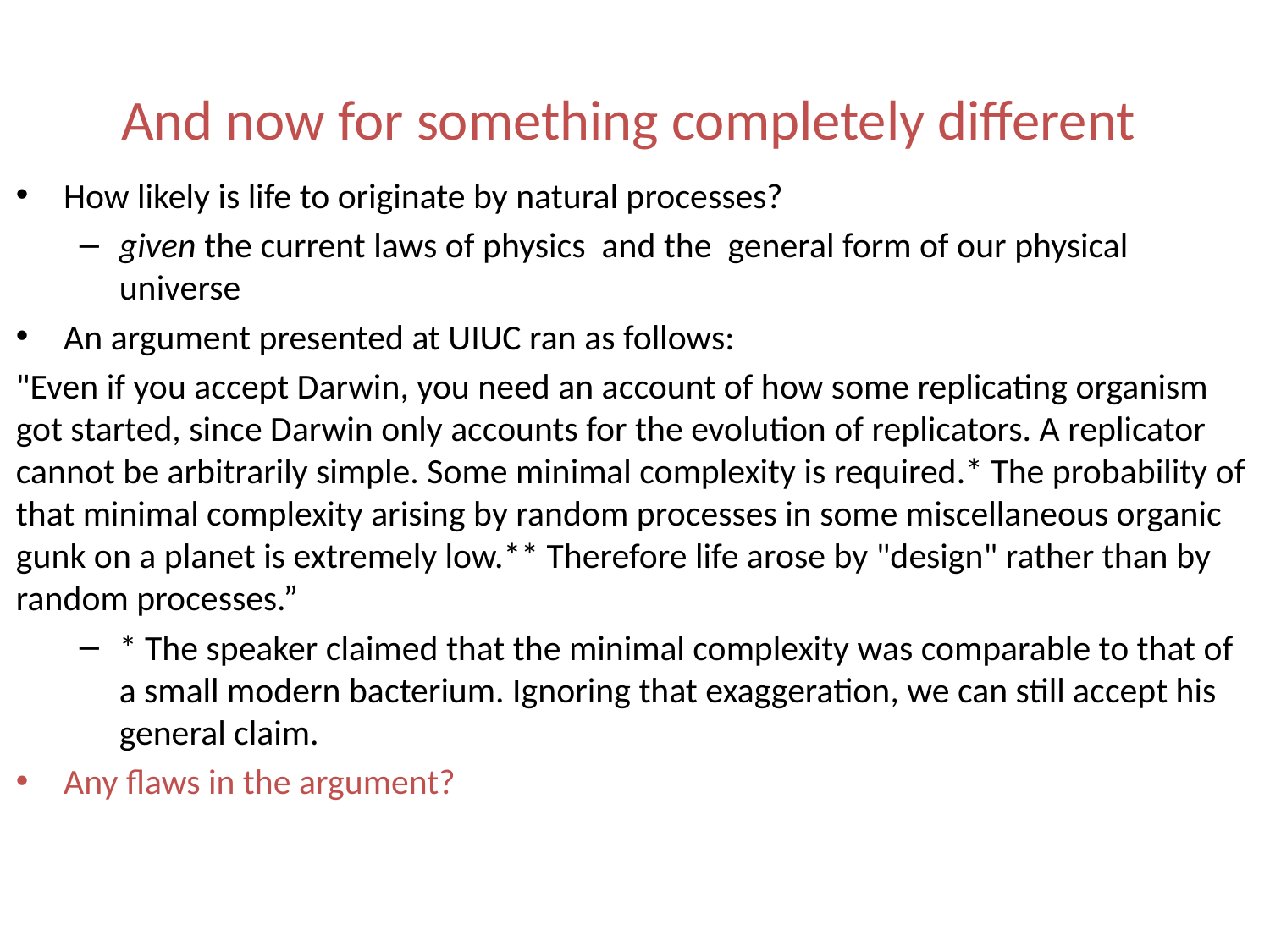

# And now for something completely different
How likely is life to originate by natural processes?
given the current laws of physics  and the  general form of our physical universe
An argument presented at UIUC ran as follows:
"Even if you accept Darwin, you need an account of how some replicating organism got started, since Darwin only accounts for the evolution of replicators. A replicator cannot be arbitrarily simple. Some minimal complexity is required.* The probability of that minimal complexity arising by random processes in some miscellaneous organic gunk on a planet is extremely low.** Therefore life arose by "design" rather than by random processes.”
* The speaker claimed that the minimal complexity was comparable to that of a small modern bacterium. Ignoring that exaggeration, we can still accept his general claim.
Any flaws in the argument?